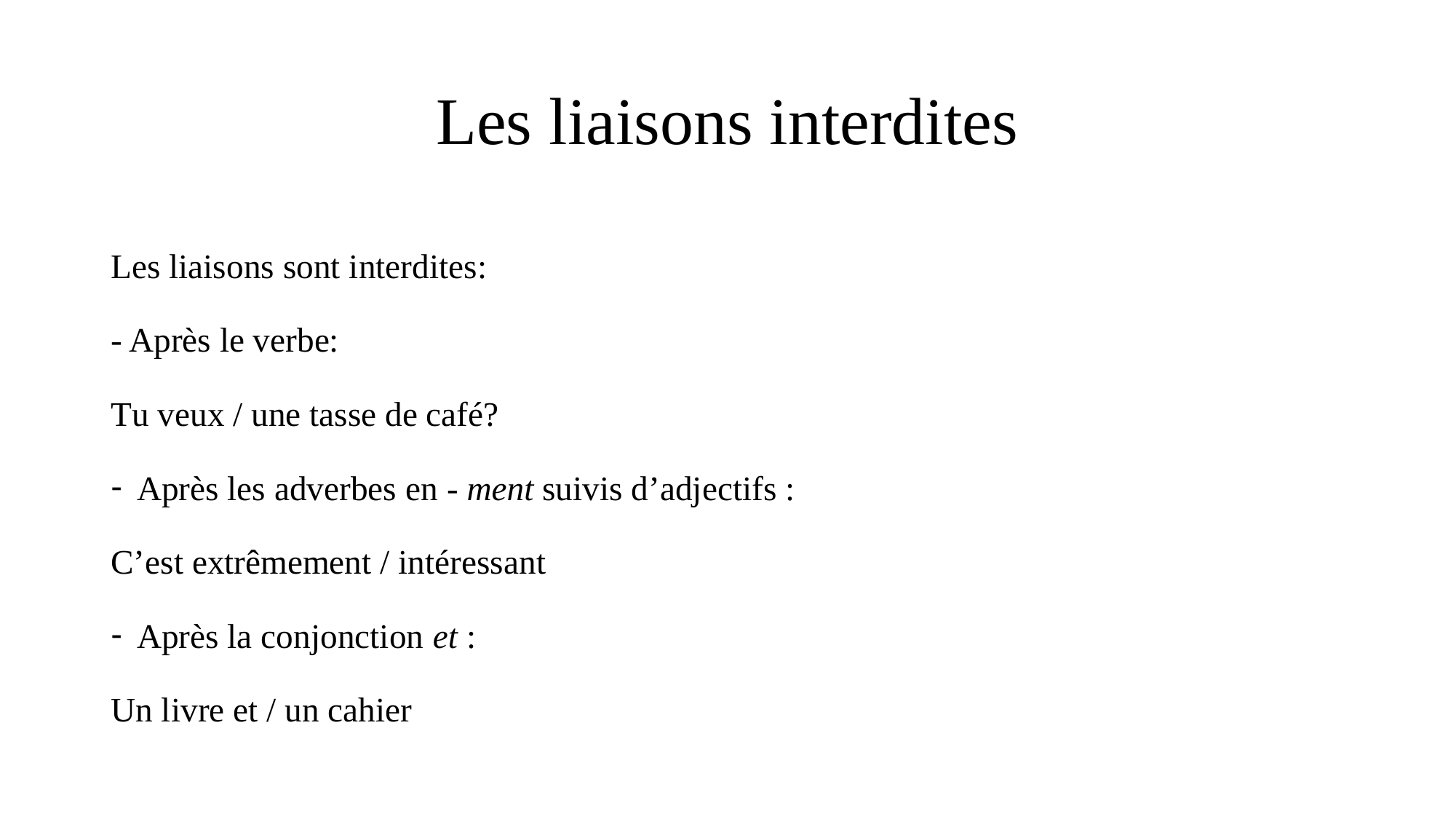

# Les liaisons interdites
Les liaisons sont interdites:
- Après le verbe:
Tu veux / une tasse de café?
Après les adverbes en - ment suivis d’adjectifs :
C’est extrêmement / intéressant
Après la conjonction et :
Un livre et / un cahier